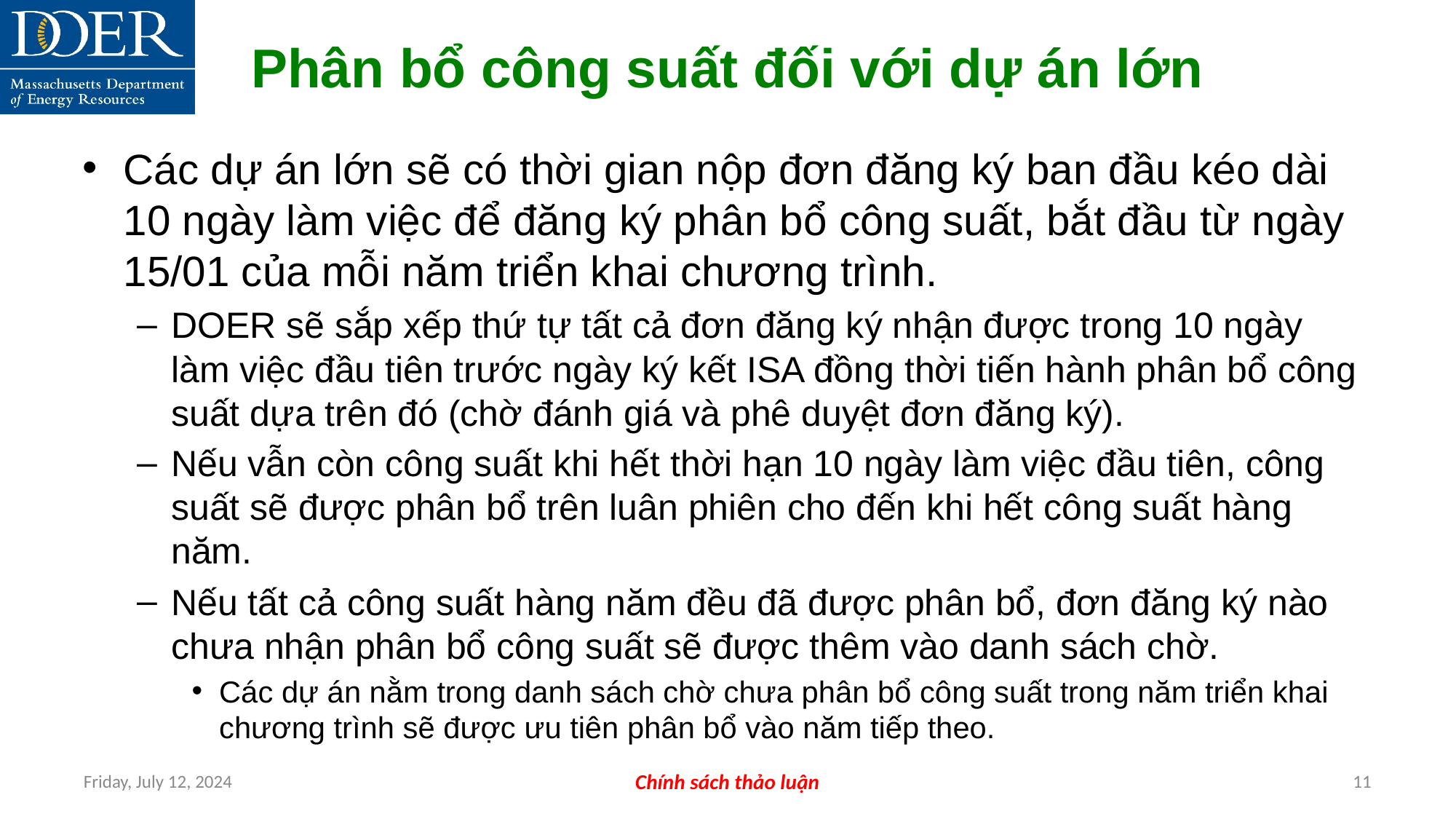

Phân bổ công suất đối với dự án lớn
Các dự án lớn sẽ có thời gian nộp đơn đăng ký ban đầu kéo dài 10 ngày làm việc để đăng ký phân bổ công suất, bắt đầu từ ngày 15/01 của mỗi năm triển khai chương trình.
DOER sẽ sắp xếp thứ tự tất cả đơn đăng ký nhận được trong 10 ngày làm việc đầu tiên trước ngày ký kết ISA đồng thời tiến hành phân bổ công suất dựa trên đó (chờ đánh giá và phê duyệt đơn đăng ký).
Nếu vẫn còn công suất khi hết thời hạn 10 ngày làm việc đầu tiên, công suất sẽ được phân bổ trên luân phiên cho đến khi hết công suất hàng năm.
Nếu tất cả công suất hàng năm đều đã được phân bổ, đơn đăng ký nào chưa nhận phân bổ công suất sẽ được thêm vào danh sách chờ.
Các dự án nằm trong danh sách chờ chưa phân bổ công suất trong năm triển khai chương trình sẽ được ưu tiên phân bổ vào năm tiếp theo.
Friday, July 12, 2024
Chính sách thảo luận
11